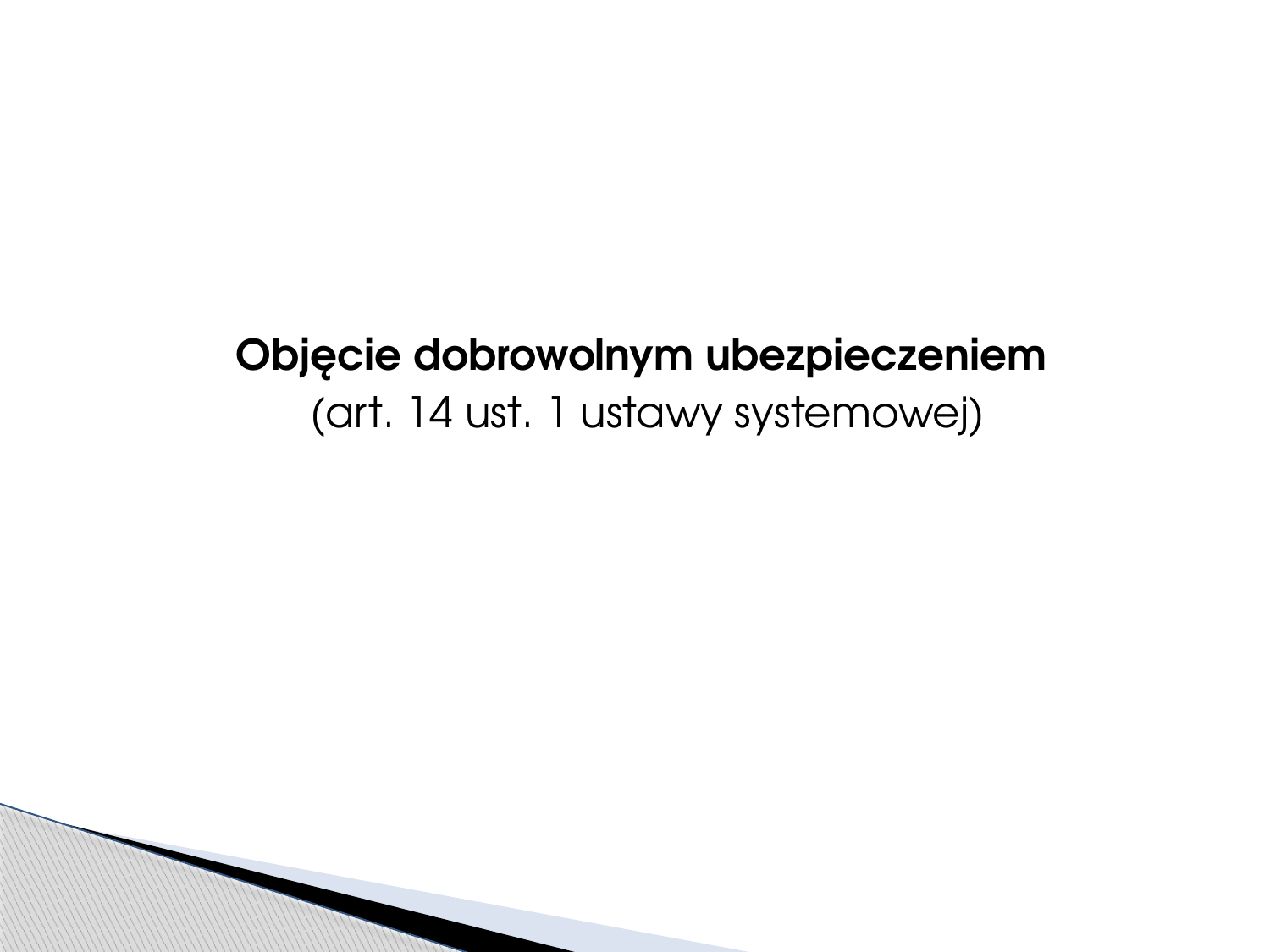

Objęcie dobrowolnym ubezpieczeniem
(art. 14 ust. 1 ustawy systemowej)